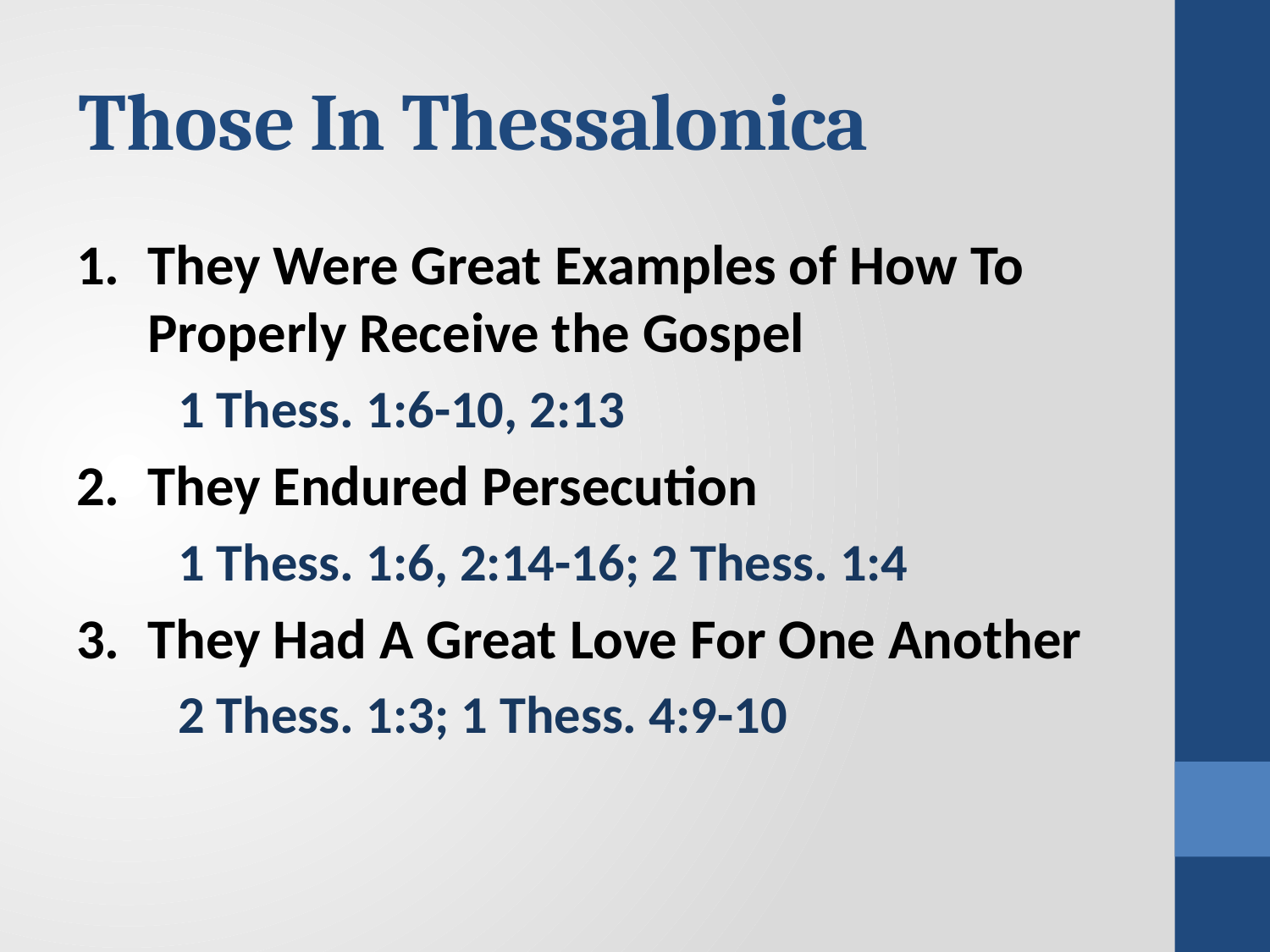

# Those In Thessalonica
They Were Great Examples of How To Properly Receive the Gospel
     1 Thess. 1:6-10, 2:13
They Endured Persecution
     1 Thess. 1:6, 2:14-16; 2 Thess. 1:4
They Had A Great Love For One Another
     2 Thess. 1:3; 1 Thess. 4:9-10